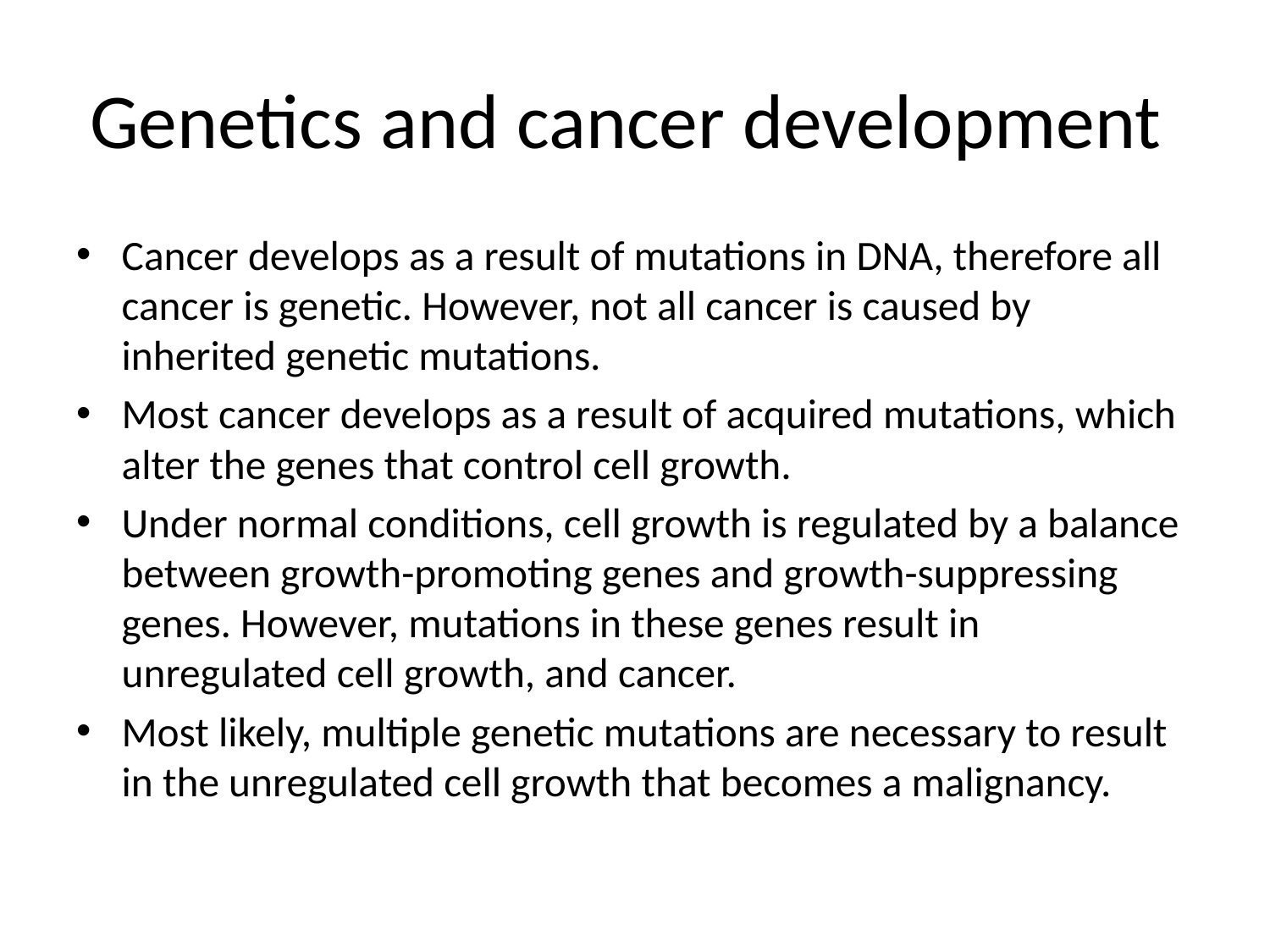

# Genetics and cancer development
Cancer develops as a result of mutations in DNA, therefore all cancer is genetic. However, not all cancer is caused by inherited genetic mutations.
Most cancer develops as a result of acquired mutations, which alter the genes that control cell growth.
Under normal conditions, cell growth is regulated by a balance between growth-promoting genes and growth-suppressing genes. However, mutations in these genes result in unregulated cell growth, and cancer.
Most likely, multiple genetic mutations are necessary to result in the unregulated cell growth that becomes a malignancy.